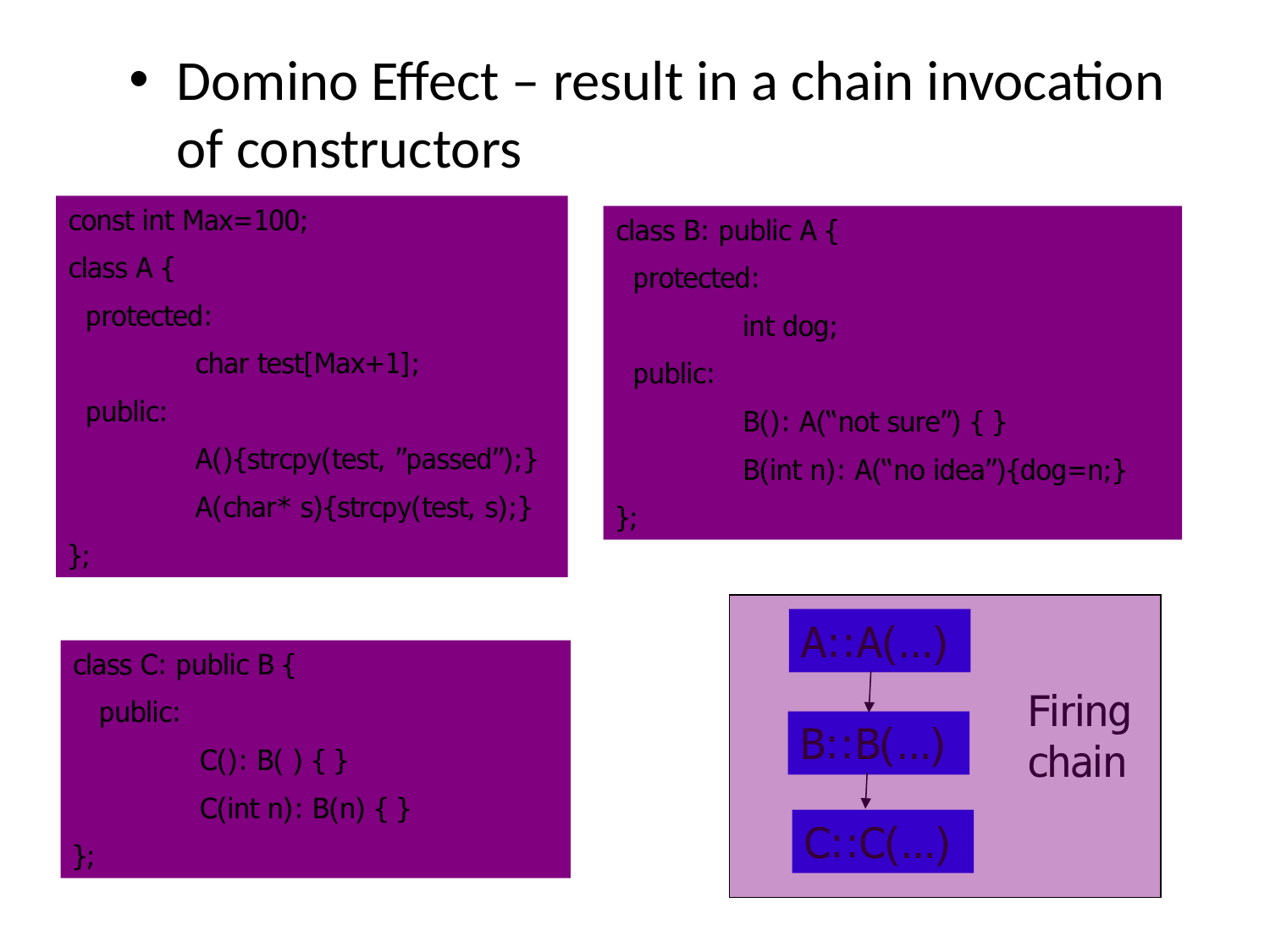

Domino Effect – result in a chain invocation of constructors

const int Max=100;
class A {
  protected:
	char test[Max+1];
  public:
	A(){strcpy(test, ”passed”);}
	A(char* s){strcpy(test, s);}
};
class B: public A {
  protected:
	int dog;
  public:
	B(): A(“not sure”) { }
	B(int n): A(“no idea”){dog=n;}
};

A::A(…)
class C: public B {
   public:
	C(): B( ) { }
	C(int n): B(n) { }
};

Firing chain
B::B(…)

C::C(…)